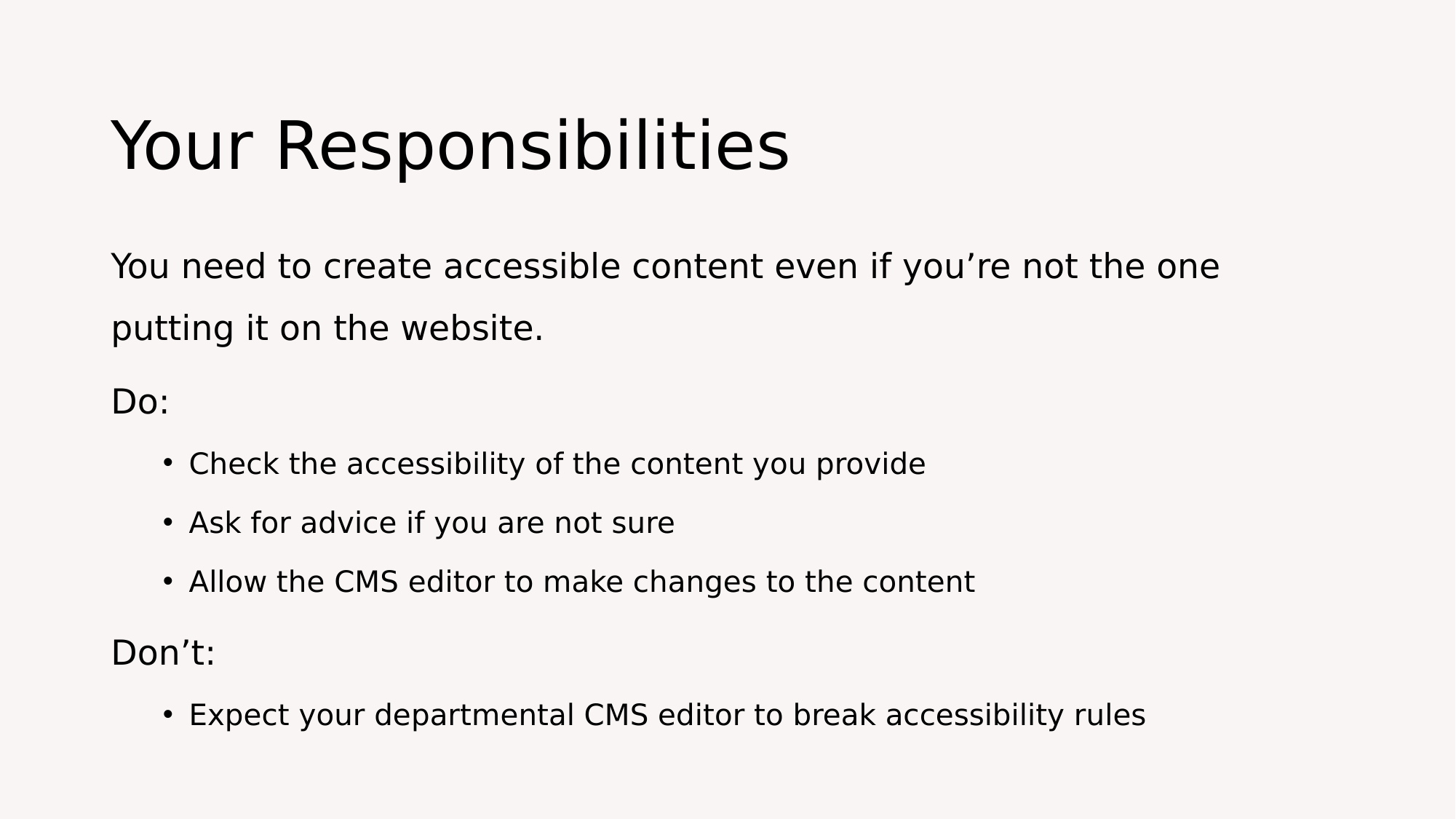

# Your Responsibilities
You need to create accessible content even if you’re not the one putting it on the website.
Do:
Check the accessibility of the content you provide
Ask for advice if you are not sure
Allow the CMS editor to make changes to the content
Don’t:
Expect your departmental CMS editor to break accessibility rules